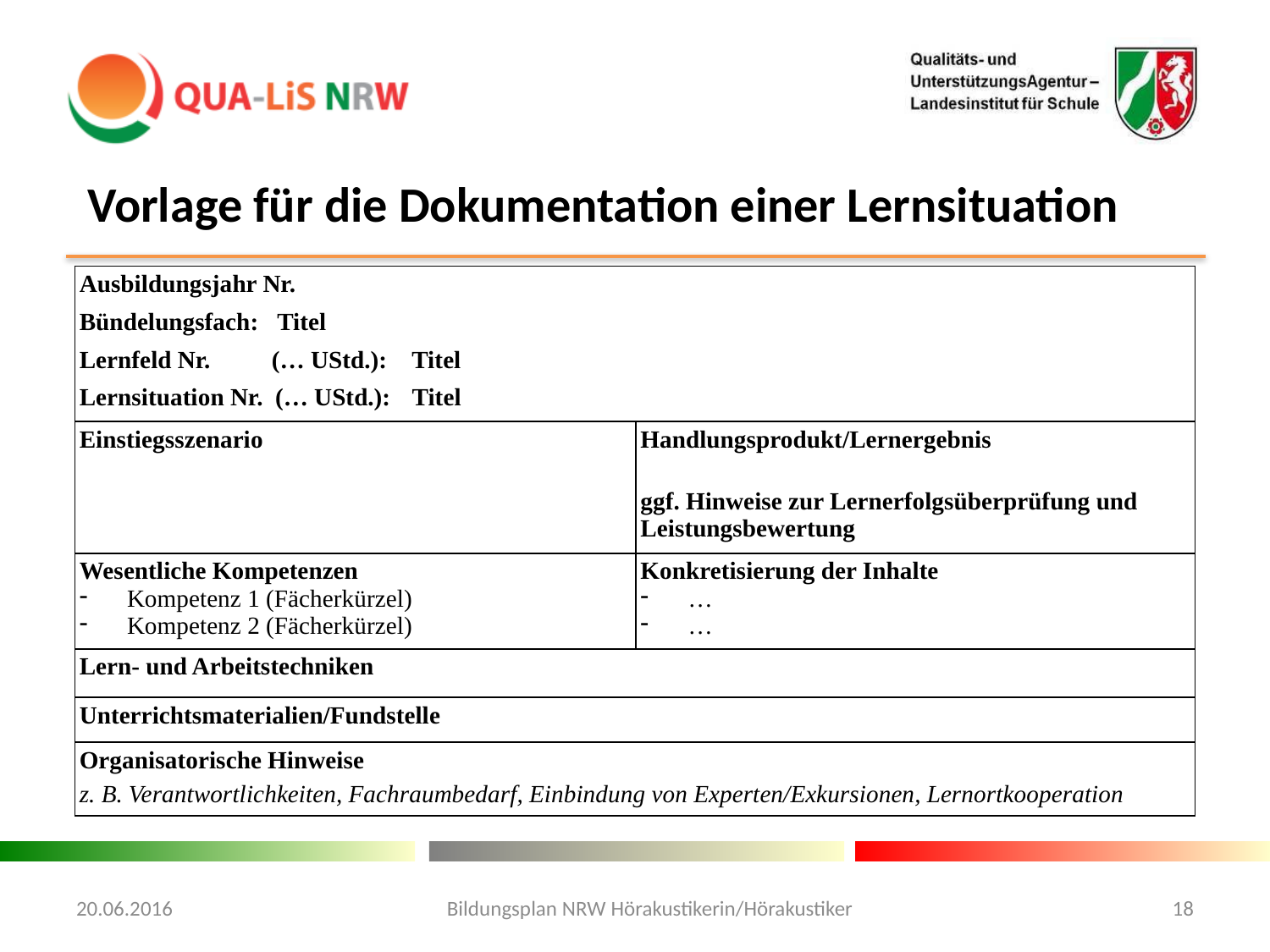

Vorlage für die Dokumentation einer Lernsituation

| Ausbildungsjahr Nr. Bündelungsfach: Titel Lernfeld Nr. (… UStd.): Titel Lernsituation Nr. (… UStd.): Titel |  |
| --- | --- |
| Einstiegsszenario | Handlungsprodukt/Lernergebnis   ggf. Hinweise zur Lernerfolgsüberprüfung und Leistungsbewertung |
| Wesentliche Kompetenzen Kompetenz 1 (Fächerkürzel) Kompetenz 2 (Fächerkürzel) | Konkretisierung der Inhalte … … |
| Lern- und Arbeitstechniken |  |
| Unterrichtsmaterialien/Fundstelle |  |
| Organisatorische Hinweise z. B. Verantwortlichkeiten, Fachraumbedarf, Einbindung von Experten/Exkursionen, Lernortkooperation |  |

20.06.2016

Bildungsplan NRW Hörakustikerin/Hörakustiker
18